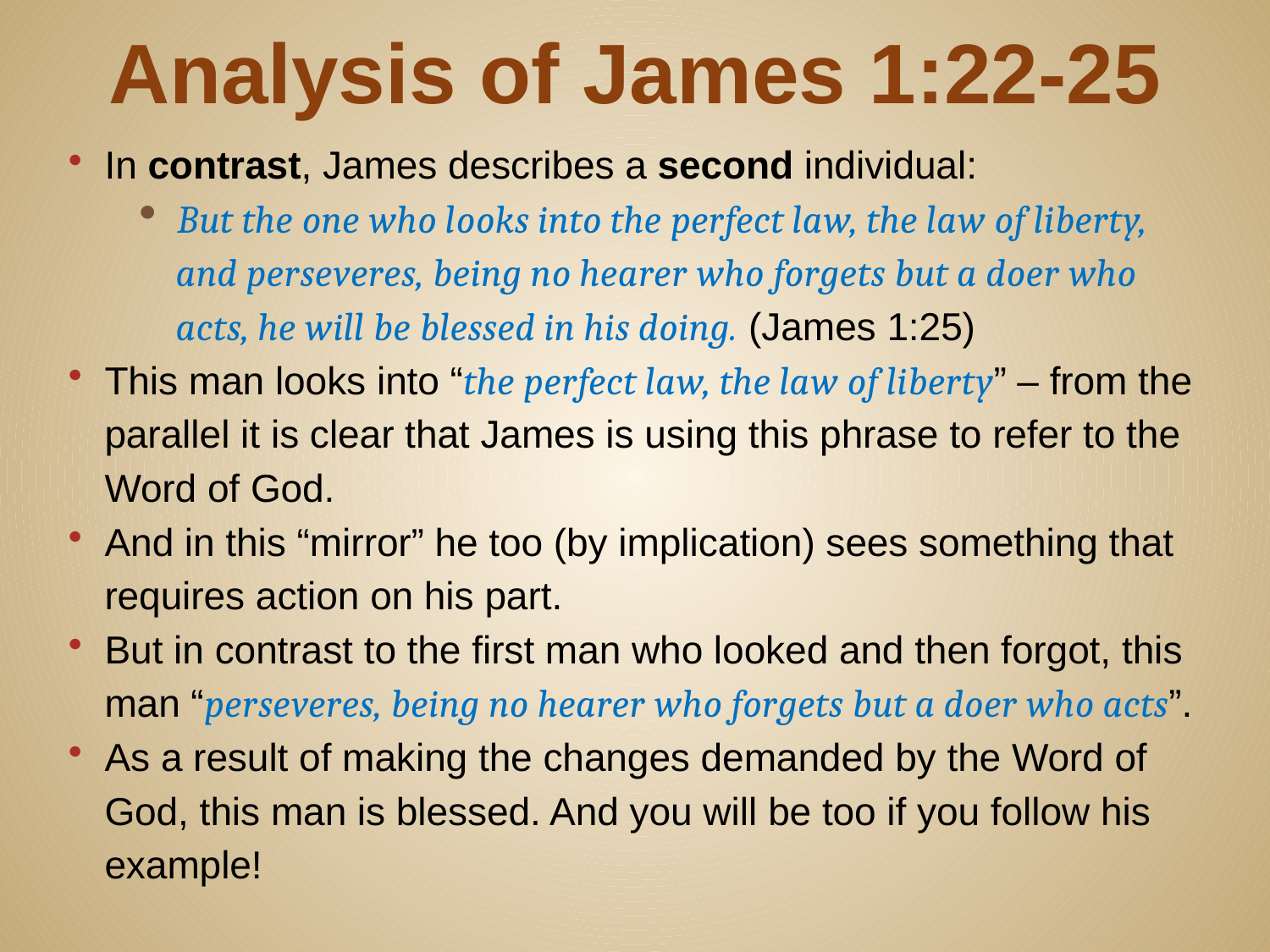

# Analysis of James 1:22-25
In contrast, James describes a second individual:
But the one who looks into the perfect law, the law of liberty, and perseveres, being no hearer who forgets but a doer who acts, he will be blessed in his doing. (James 1:25)
This man looks into “the perfect law, the law of liberty” – from the parallel it is clear that James is using this phrase to refer to the Word of God.
And in this “mirror” he too (by implication) sees something that requires action on his part.
But in contrast to the first man who looked and then forgot, this man “perseveres, being no hearer who forgets but a doer who acts”.
As a result of making the changes demanded by the Word of God, this man is blessed. And you will be too if you follow his example!